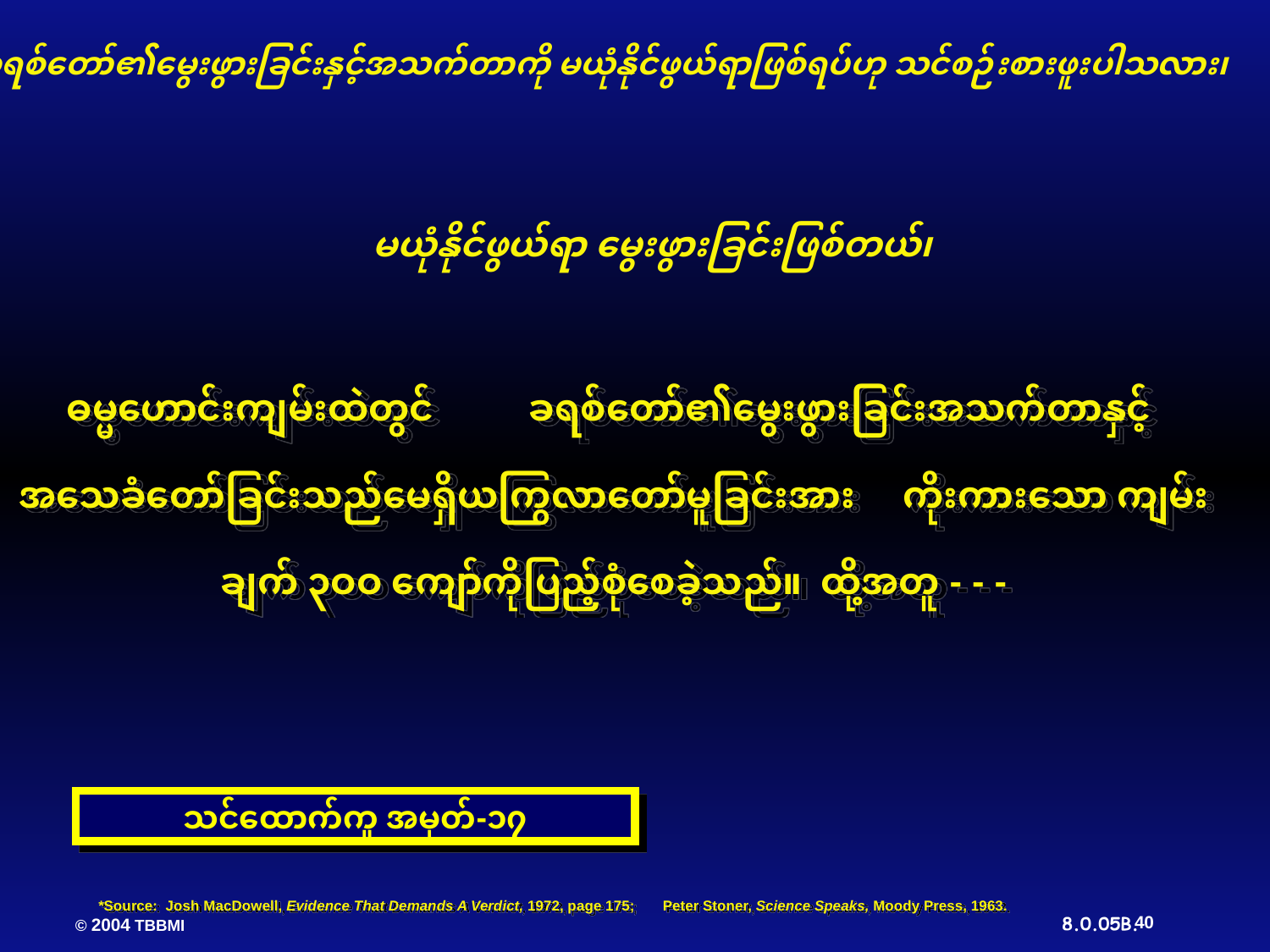

ခရစ်တော်၏မွေးဖွားခြင်းနှင့်အသက်တာကို မယုံနိုင်ဖွယ်ရာဖြစ်ရပ်ဟု သင်စဉ်းစားဖူးပါသလား၊

ဓမ္မဟောင်းကျမ်းထဲတွင်          ခရစ်တော်၏မွေးဖွားခြင်းအသက်တာနှင့်  အသေခံတော်ခြင်းသည်မေရှိယကြွလာတော်မူခြင်းအား     ကိုးကားသော ကျမ်းချက် ၃ဝဝ ကျော်ကိုပြည့်စုံစေခဲ့သည်။  ထို့အတူ - - -
မယုံနိုင်ဖွယ်ရာ မွေးဖွားခြင်းဖြစ်တယ်၊
သင်ထောက်ကူ အမှတ်-၁၇

*Source:  Josh MacDowell, Evidence That Demands A Verdict, 1972, page 175;       Peter Stoner, Science Speaks, Moody Press, 1963.

40